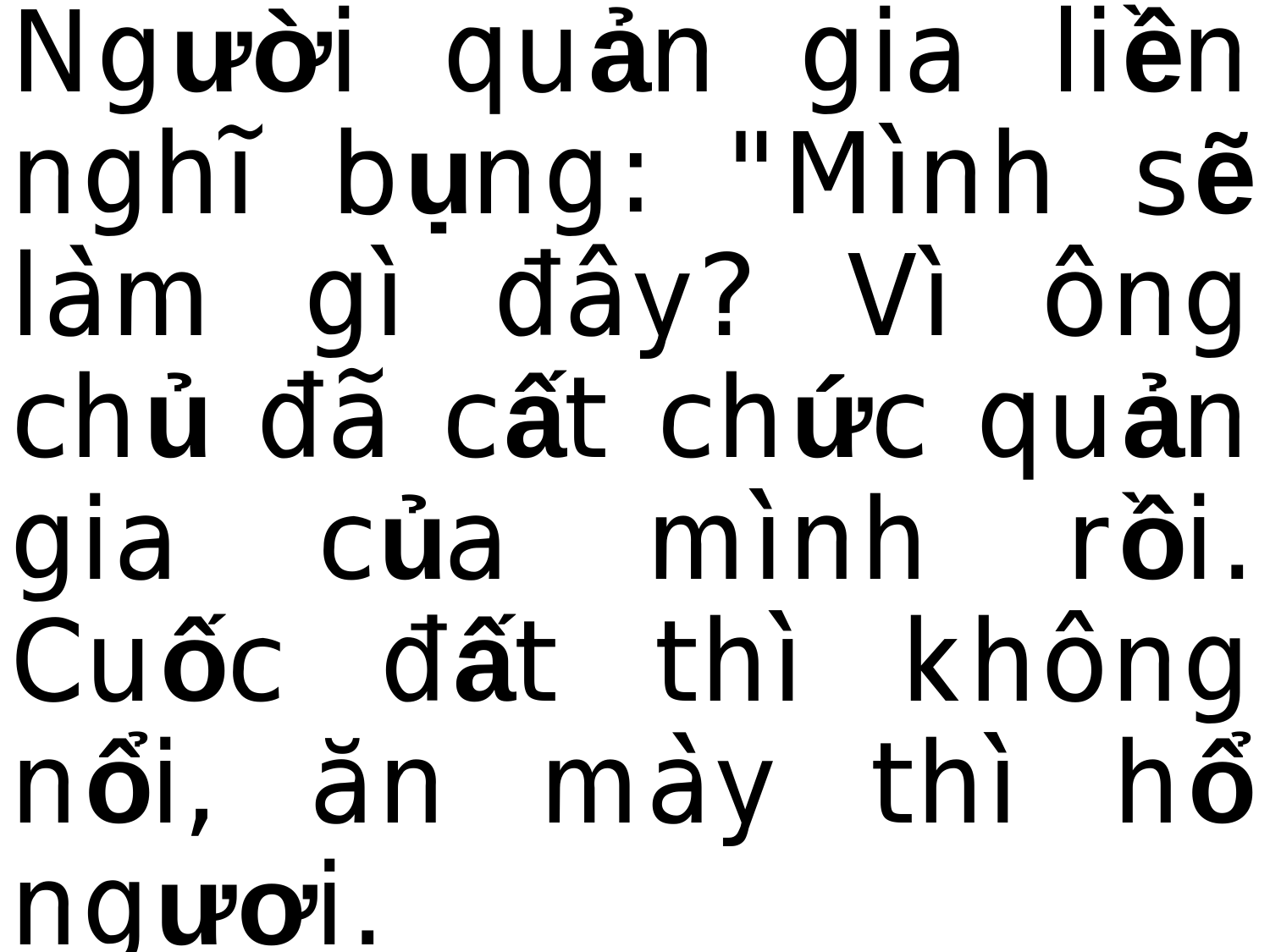

# Người quản gia liền nghĩ bụng: "Mình sẽ làm gì đây? Vì ông chủ đã cất chức quản gia của mình rồi. Cuốc đất thì không nổi, ăn mày thì hổ ngươi.